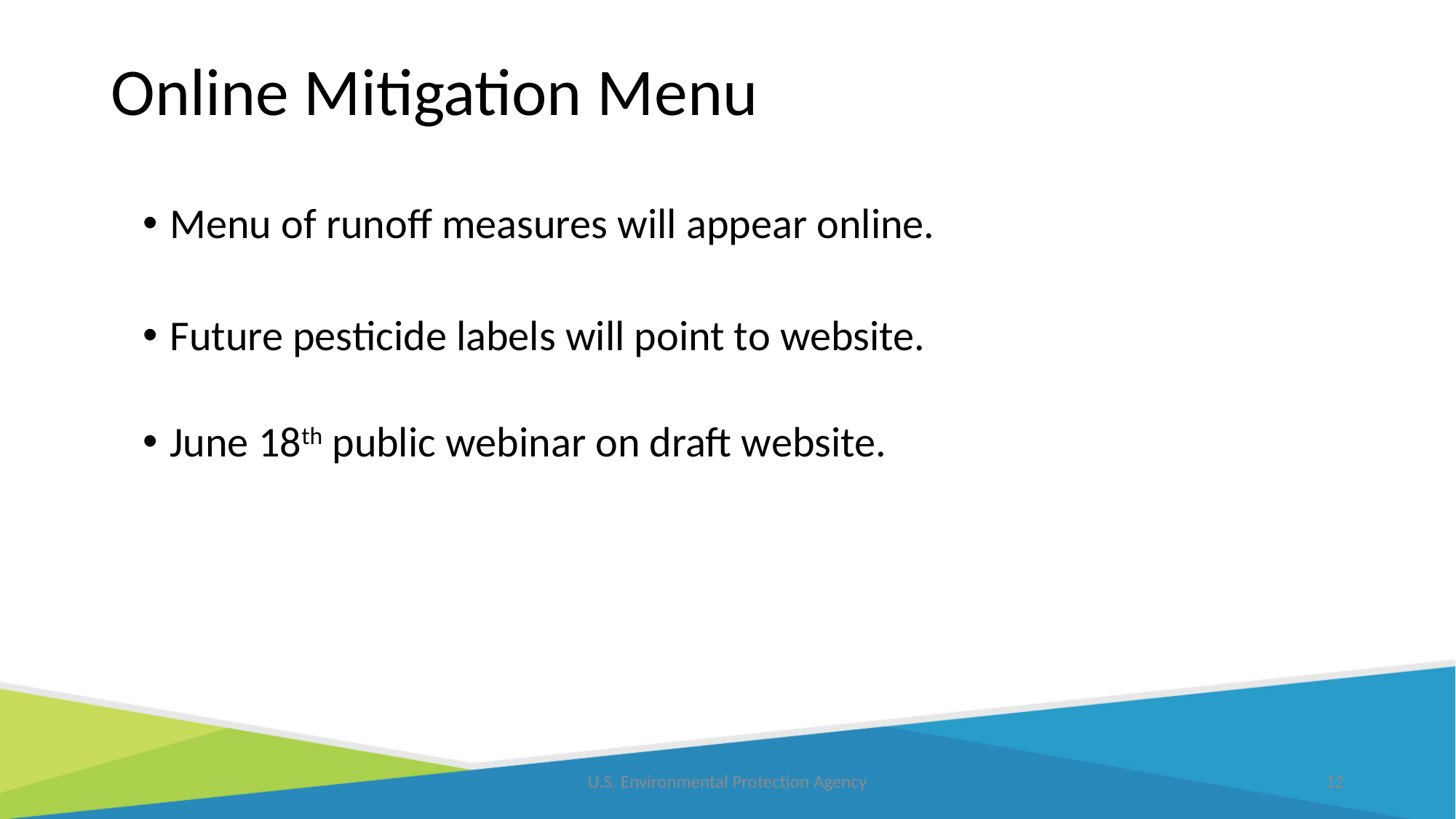

# Online Mitigation Menu
Menu of runoff measures will appear online.
Future pesticide labels will point to website.
June 18th public webinar on draft website.

U.S. Environmental Protection Agency
12